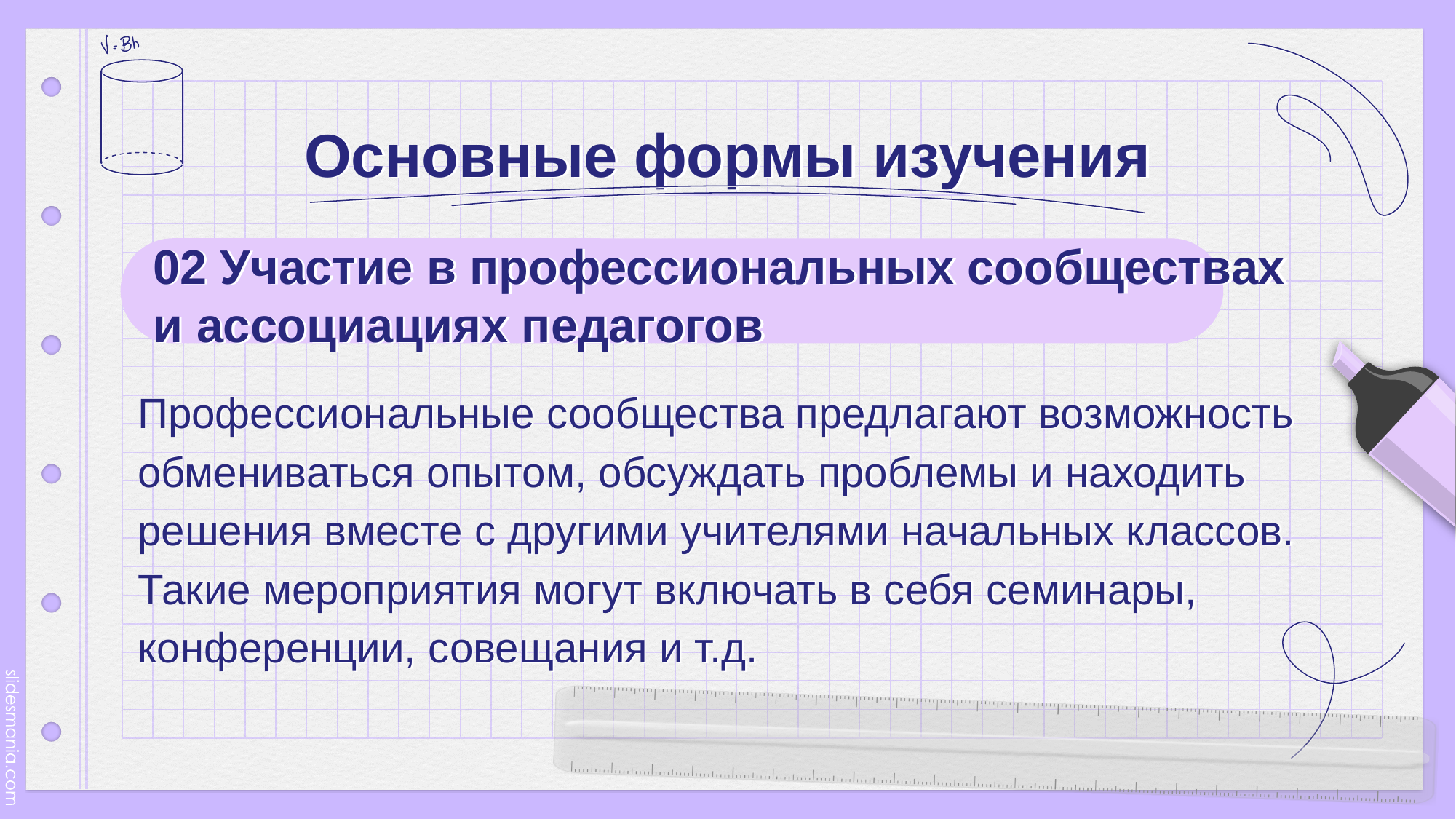

# Основные формы изучения

02 Участие в профессиональных сообществах и ассоциациях педагогов
Профессиональные сообщества предлагают возможность обмениваться опытом, обсуждать проблемы и находить решения вместе с другими учителями начальных классов. Такие мероприятия могут включать в себя семинары, конференции, совещания и т.д.